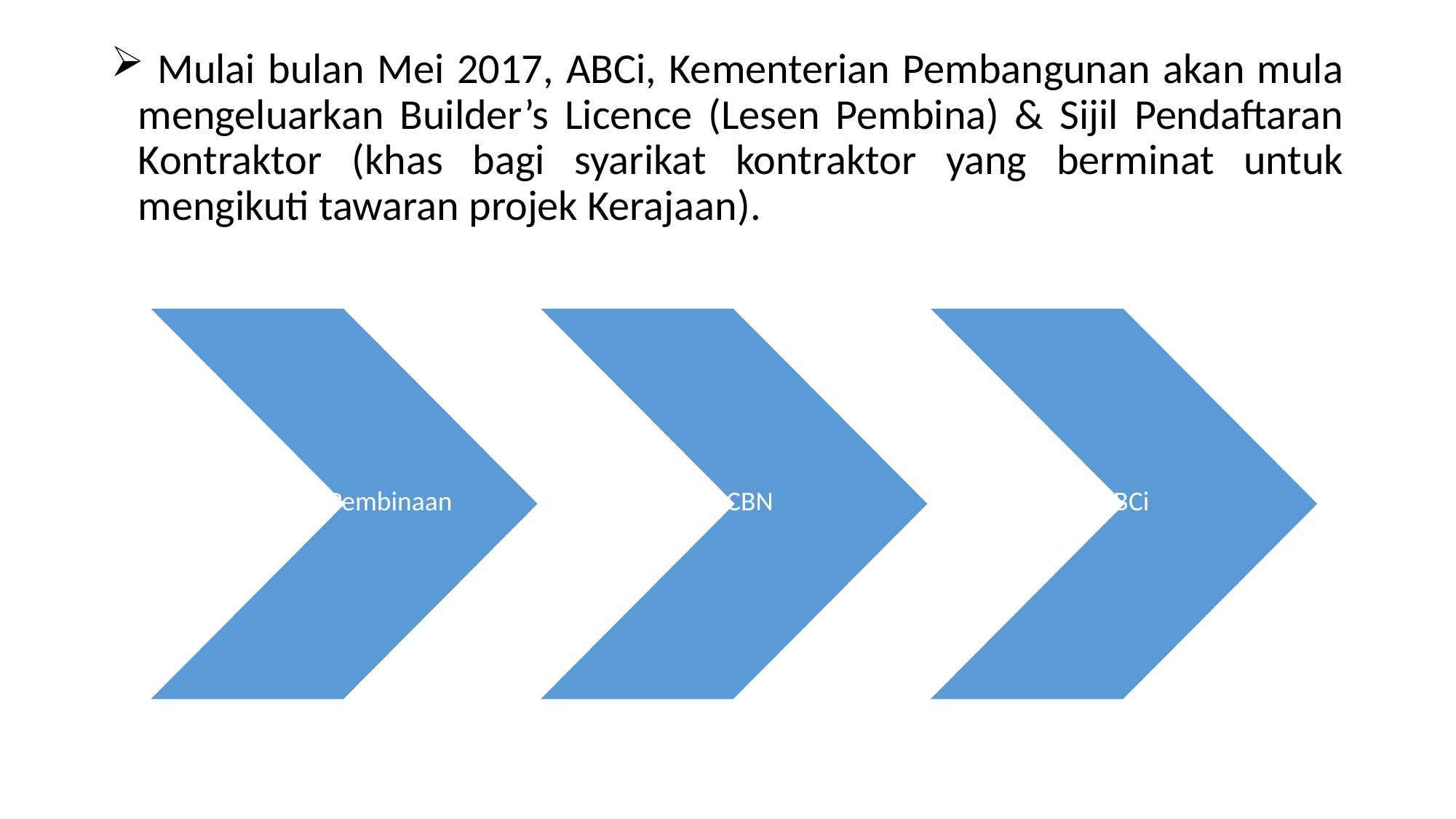

Mulai bulan Mei 2017, ABCi, Kementerian Pembangunan akan mula mengeluarkan Builder’s Licence (Lesen Pembina) & Sijil Pendaftaran Kontraktor (khas bagi syarikat kontraktor yang berminat untuk mengikuti tawaran projek Kerajaan).

Syarikat Pembinaan
ROCBN
ABCi